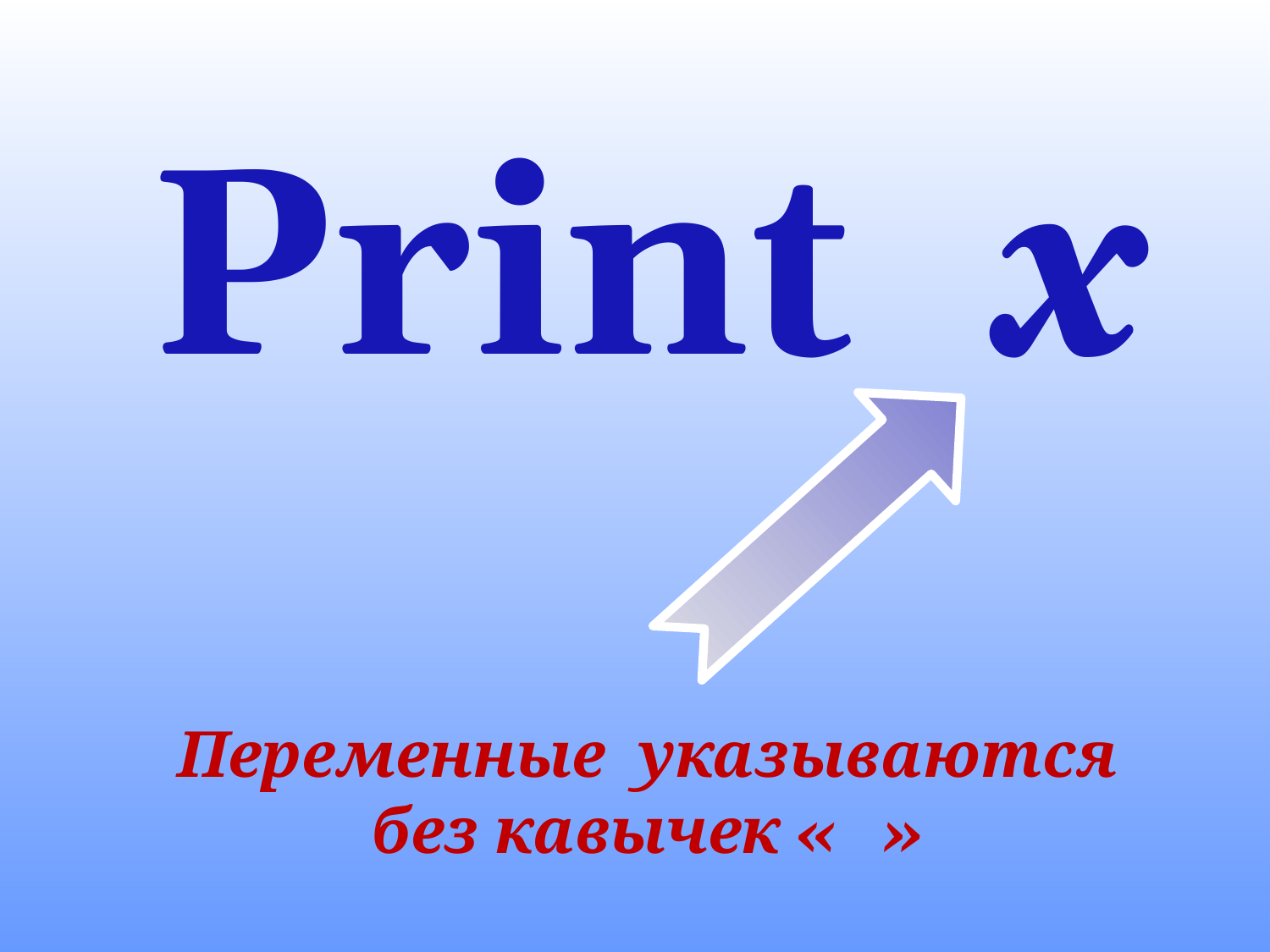

Print  x

Переменные  указываются без кавычек «   »